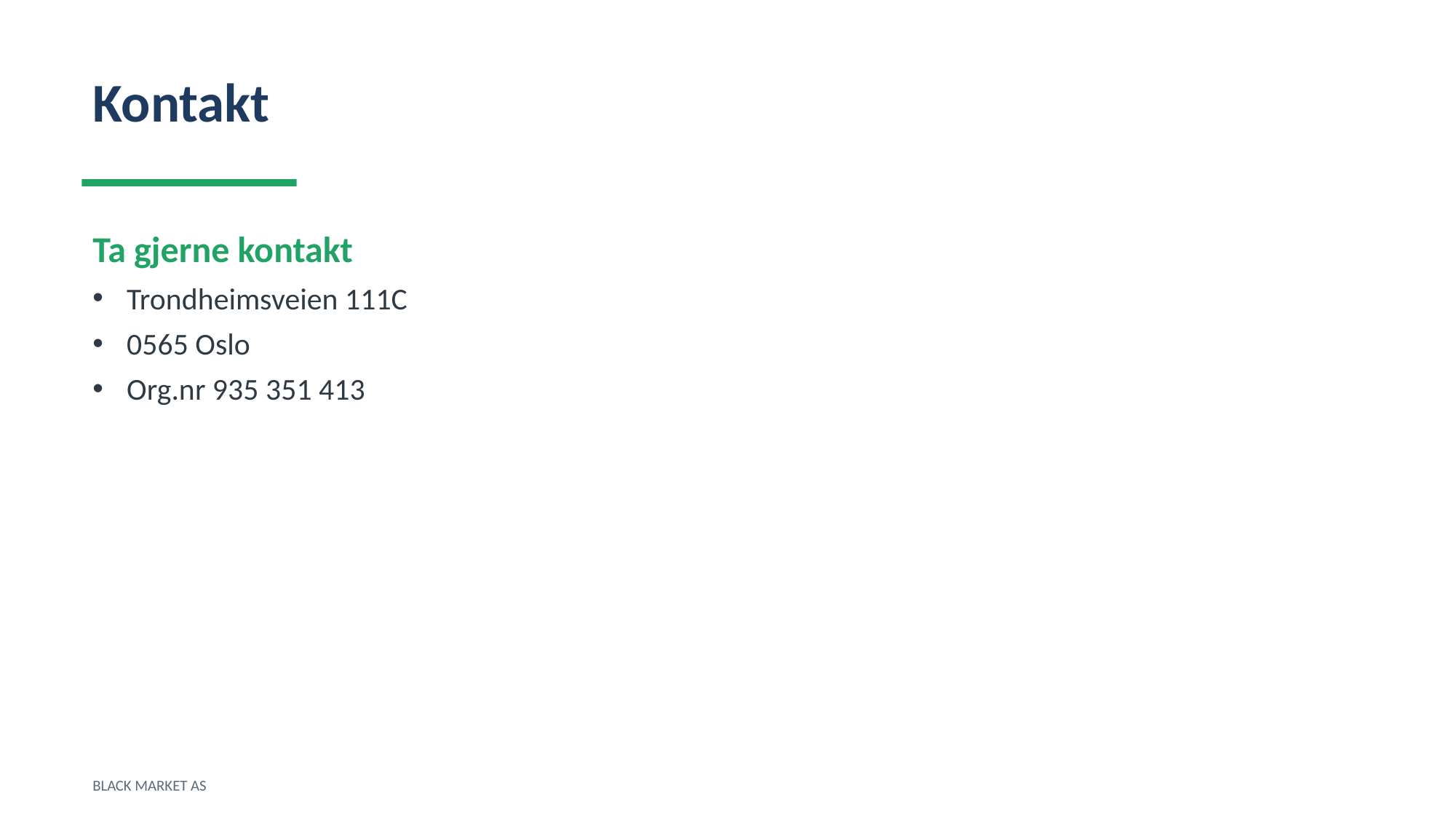

Kontakt

Ta gjerne kontakt
Trondheimsveien 111C
0565 Oslo
Org.nr 935 351 413
BLACK MARKET AS